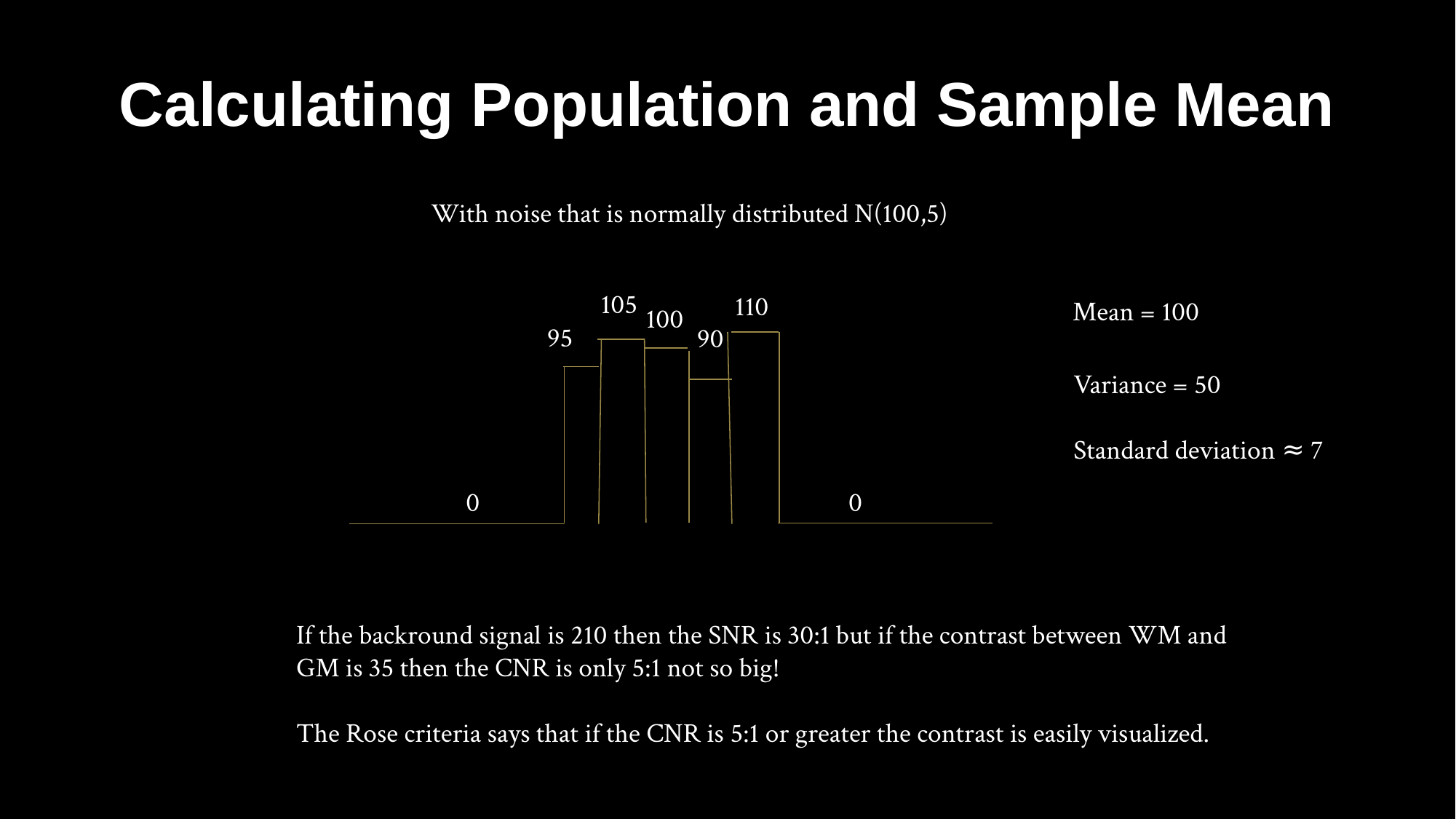

# Calculating Population and Sample Mean
With noise that is normally distributed N(100,5)
105
110
100
0
0
95
90
Mean = 100
Variance = 50

Standard deviation ≈ 7
If the backround signal is 210 then the SNR is 30:1 but if the contrast between WM and GM is 35 then the CNR is only 5:1 not so big!

The Rose criteria says that if the CNR is 5:1 or greater the contrast is easily visualized.